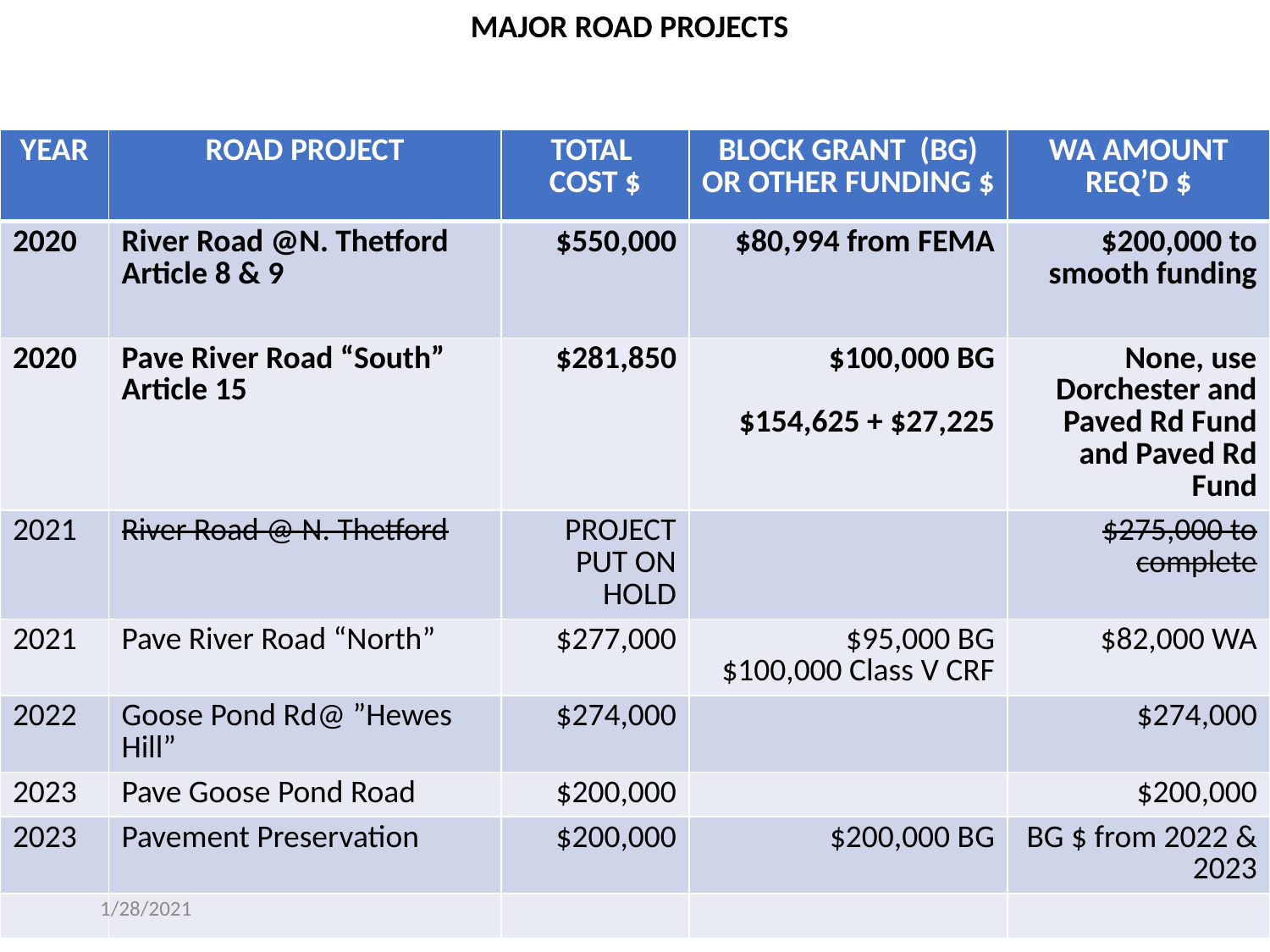

MAJOR ROAD PROJECTS
| YEAR | ROAD PROJECT | TOTAL COST $ | BLOCK GRANT (BG) OR OTHER FUNDING $ | WA AMOUNT REQ’D $ |
| --- | --- | --- | --- | --- |
| 2020 | River Road @N. Thetford Article 8 & 9 | $550,000 | $80,994 from FEMA | $200,000 to smooth funding |
| 2020 | Pave River Road “South” Article 15 | $281,850 | $100,000 BG $154,625 + $27,225 | None, use Dorchester and Paved Rd Fund and Paved Rd Fund |
| 2021 | River Road @ N. Thetford | PROJECT PUT ON HOLD |  | $275,000 to complete |
| 2021 | Pave River Road “North” | $277,000 | $95,000 BG $100,000 Class V CRF | $82,000 WA |
| 2022 | Goose Pond Rd@ ”Hewes Hill” | $274,000 |  | $274,000 |
| 2023 | Pave Goose Pond Road | $200,000 |  | $200,000 |
| 2023 | Pavement Preservation | $200,000 | $200,000 BG | BG $ from 2022 & 2023 |
|  |  |  |  |  |
1/28/2021
2020 Town Muni Budget
5